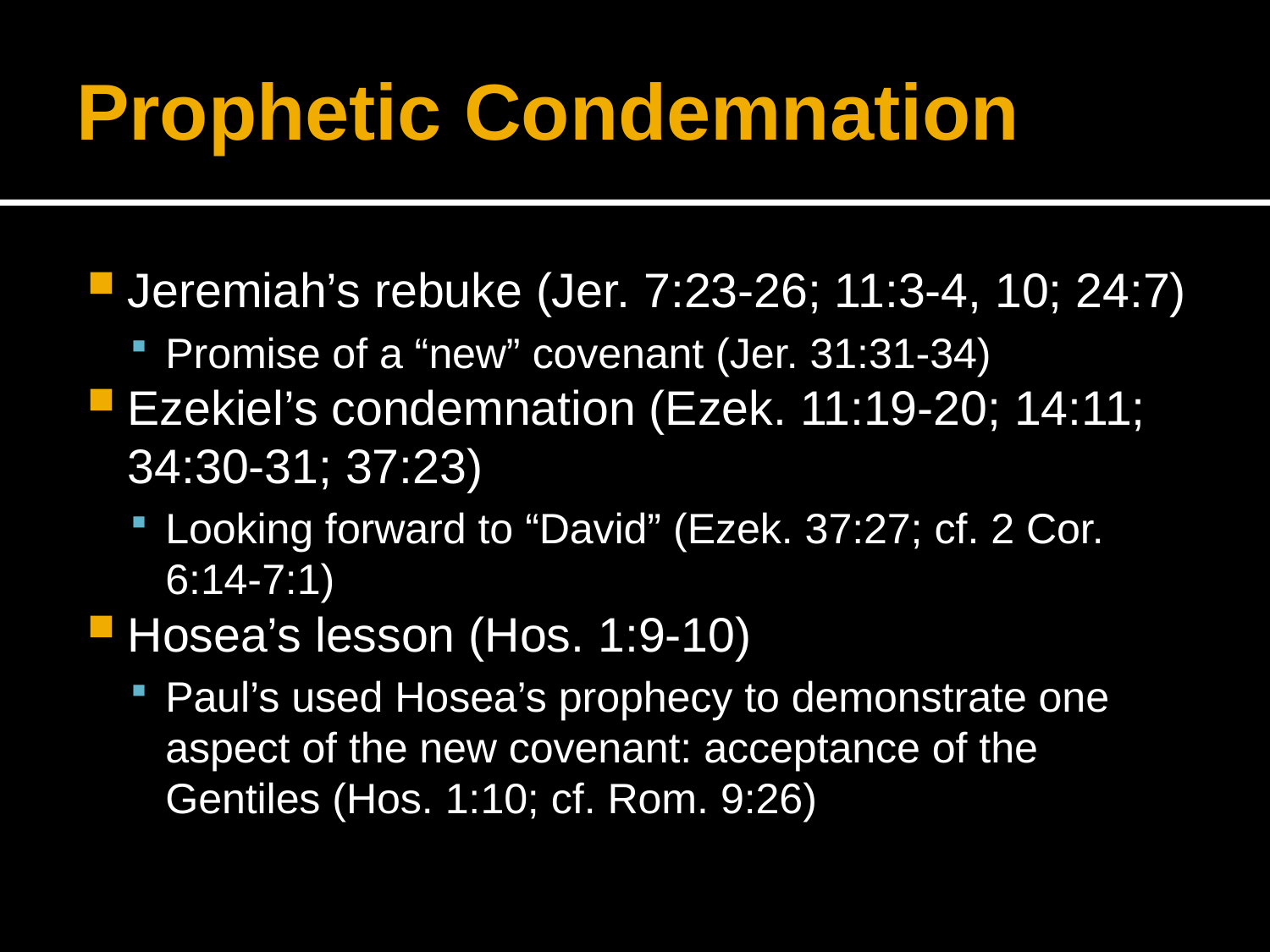

# Prophetic Condemnation
Jeremiah’s rebuke (Jer. 7:23-26; 11:3-4, 10; 24:7)
Promise of a “new” covenant (Jer. 31:31-34)
Ezekiel’s condemnation (Ezek. 11:19-20; 14:11; 34:30-31; 37:23)
Looking forward to “David” (Ezek. 37:27; cf. 2 Cor. 6:14-7:1)
Hosea’s lesson (Hos. 1:9-10)
Paul’s used Hosea’s prophecy to demonstrate one aspect of the new covenant: acceptance of the Gentiles (Hos. 1:10; cf. Rom. 9:26)